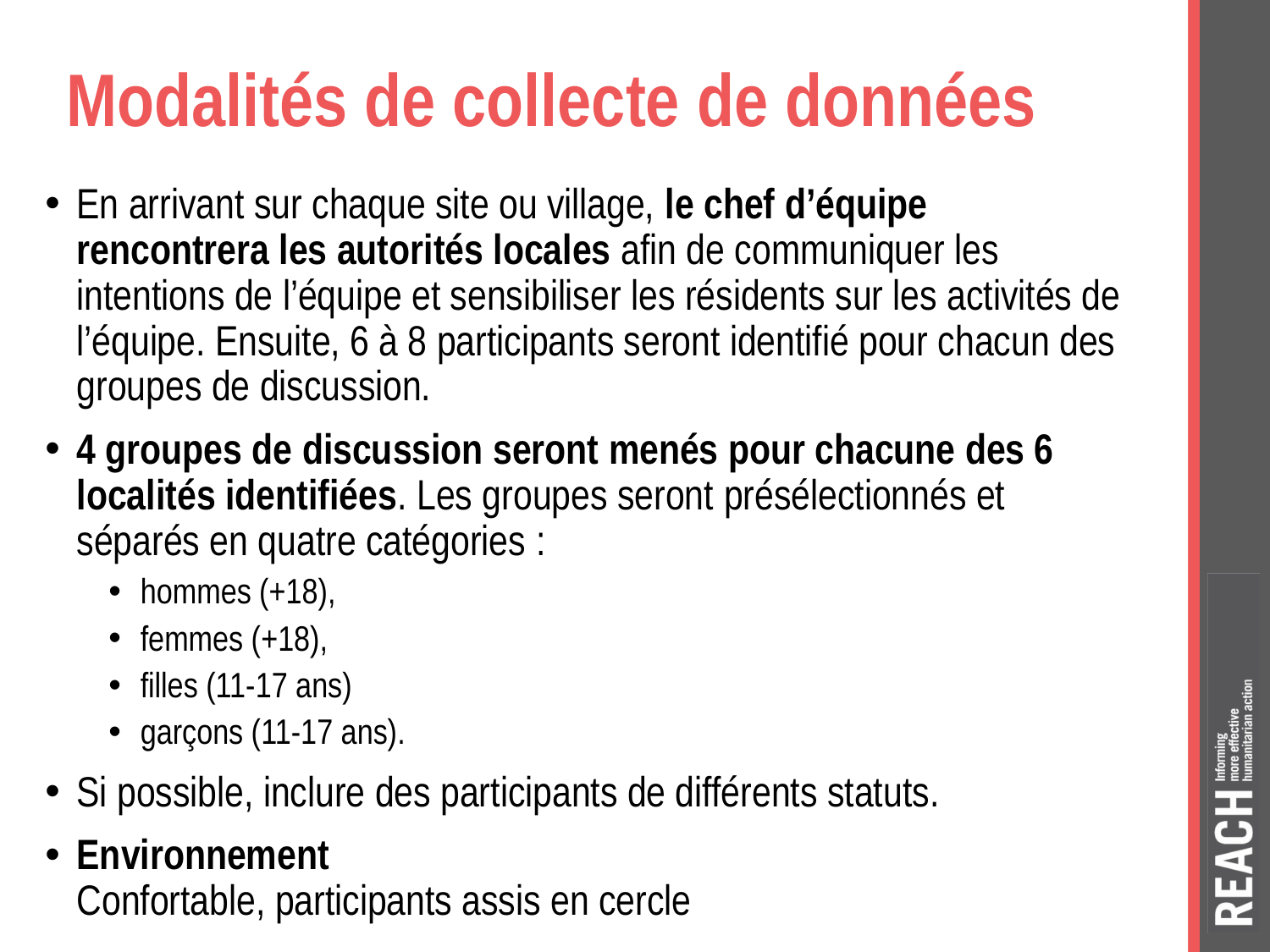

Modalités de collecte de données
En arrivant sur chaque site ou village, le chef d’équipe rencontrera les autorités locales afin de communiquer les intentions de l’équipe et sensibiliser les résidents sur les activités de l’équipe. Ensuite, 6 à 8 participants seront identifié pour chacun des groupes de discussion.
4 groupes de discussion seront menés pour chacune des 6 localités identifiées. Les groupes seront présélectionnés et séparés en quatre catégories :
hommes (+18),
femmes (+18),
filles (11-17 ans)
garçons (11-17 ans).
Si possible, inclure des participants de différents statuts.
Environnement
Confortable, participants assis en cercle